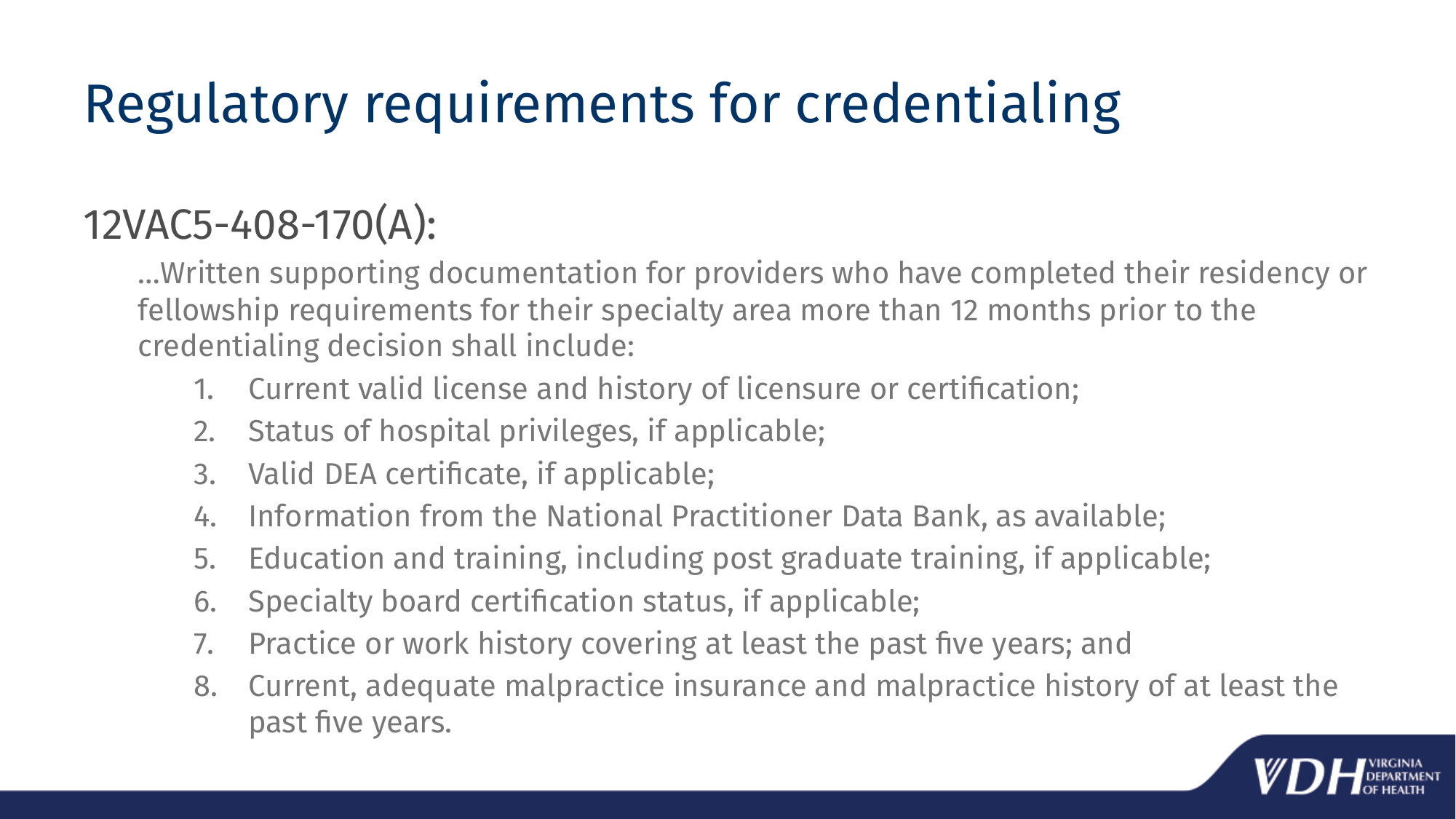

# Regulatory requirements for credentialing
12VAC5-408-170(A):
…Written supporting documentation for providers who have completed their residency or fellowship requirements for their specialty area more than 12 months prior to the credentialing decision shall include:
Current valid license and history of licensure or certification;
Status of hospital privileges, if applicable;
Valid DEA certificate, if applicable;
Information from the National Practitioner Data Bank, as available;
Education and training, including post graduate training, if applicable;
Specialty board certification status, if applicable;
Practice or work history covering at least the past five years; and
Current, adequate malpractice insurance and malpractice history of at least the past five years.